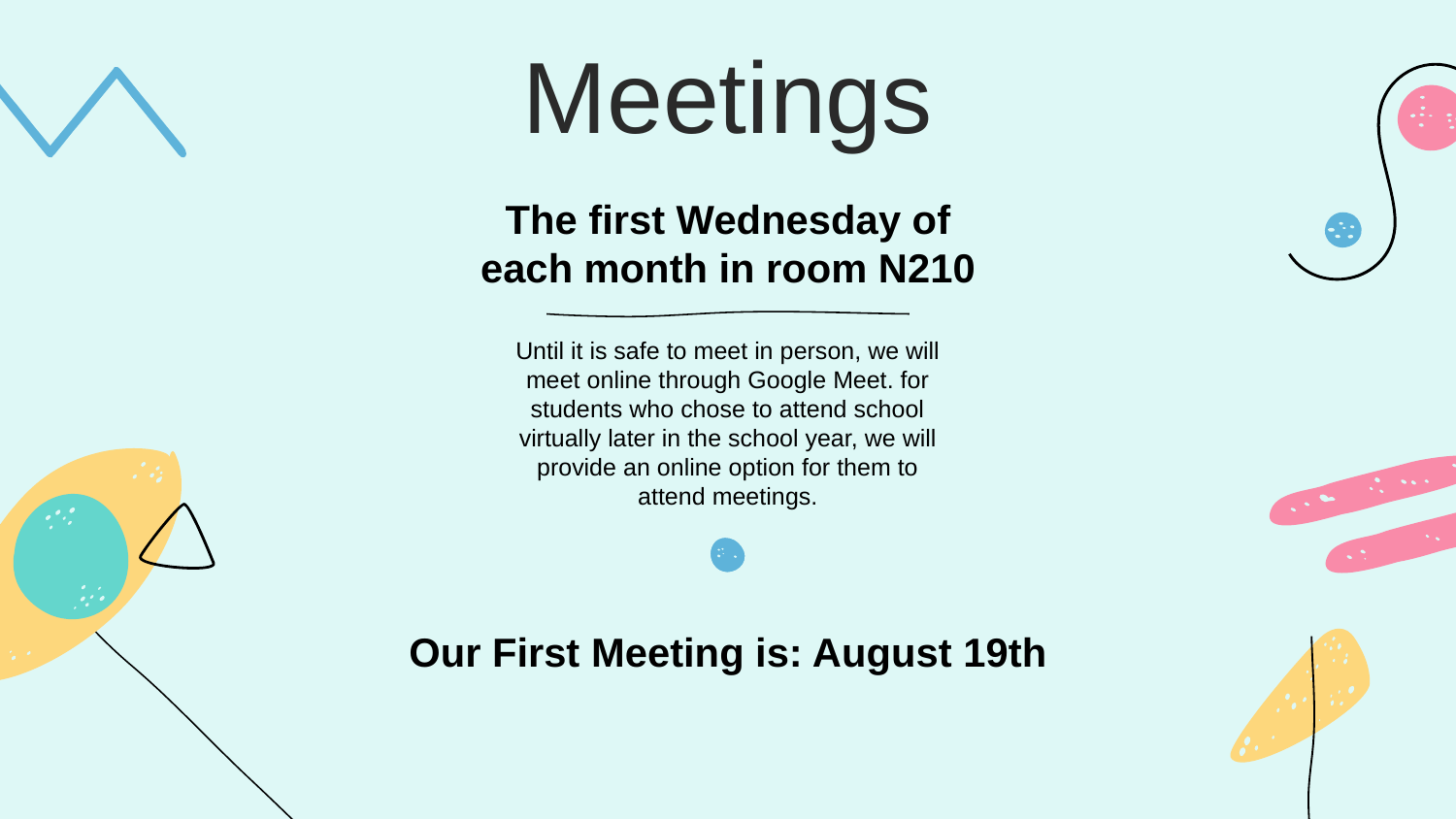

# Meetings

The first Wednesday of each month in room N210
Until it is safe to meet in person, we will meet online through Google Meet. for students who chose to attend school virtually later in the school year, we will provide an online option for them to attend meetings.

Our First Meeting is: August 19th